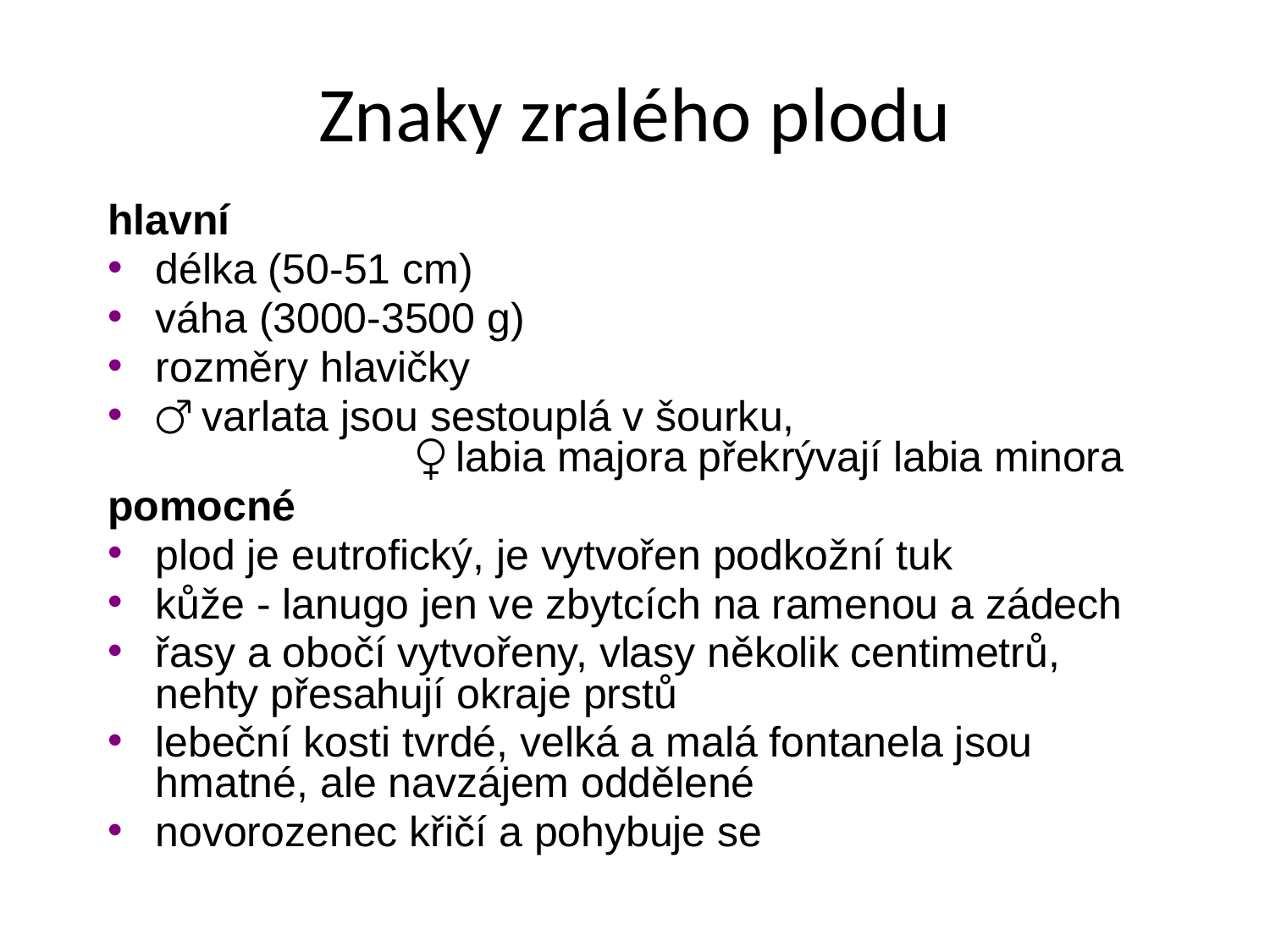

# Znaky zralého plodu
hlavní
délka (50-51 cm)
váha (3000-3500 g)
rozměry hlavičky
♂ varlata jsou sestouplá v šourku,                                                     ♀ labia majora překrývají labia minora
pomocné
plod je eutrofický, je vytvořen podkožní tuk
kůže - lanugo jen ve zbytcích na ramenou a zádech
řasy a obočí vytvořeny, vlasy několik centimetrů, nehty přesahují okraje prstů
lebeční kosti tvrdé, velká a malá fontanela jsou hmatné, ale navzájem oddělené
novorozenec křičí a pohybuje se